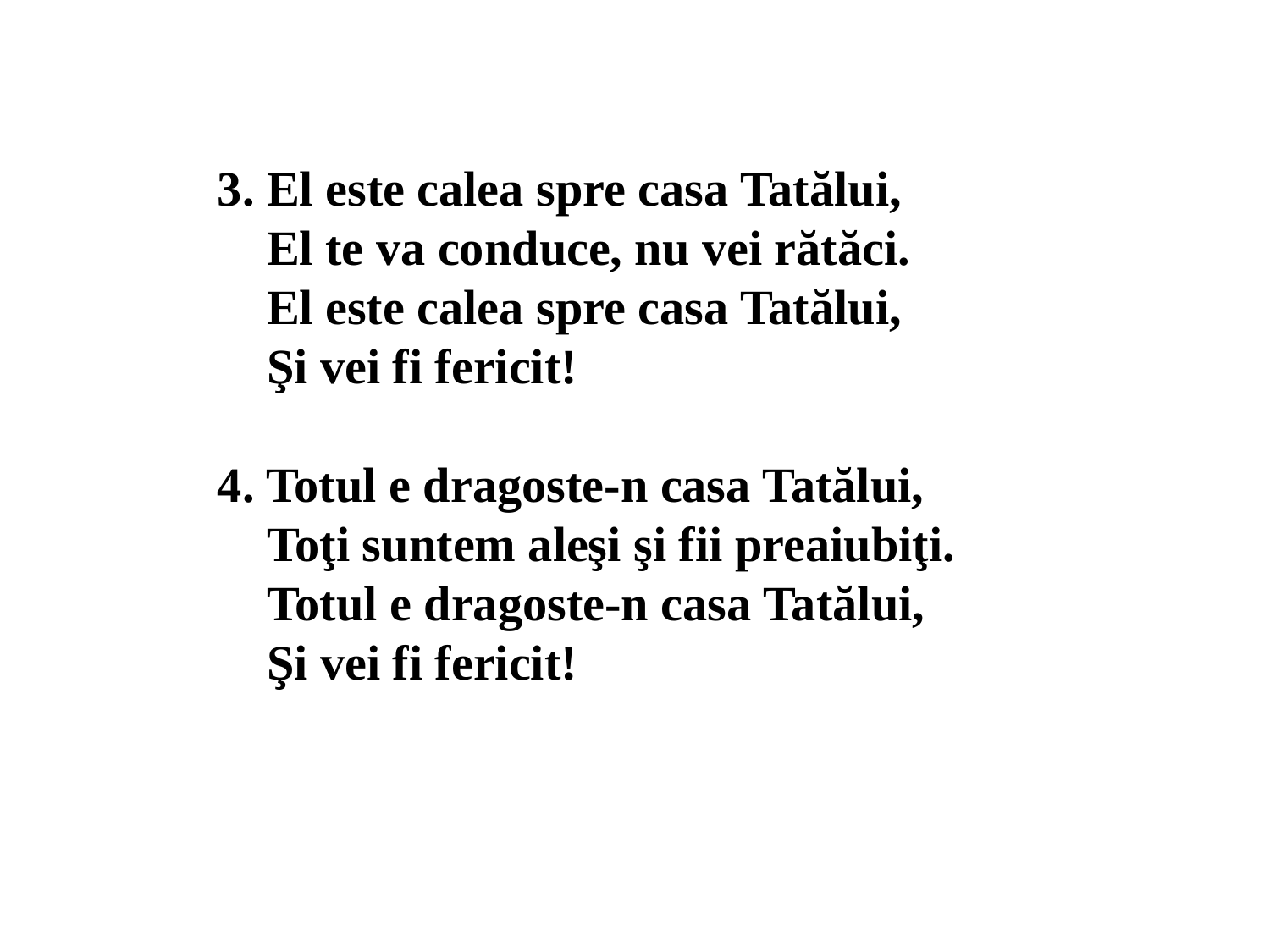

3. El este calea spre casa Tatălui,
    El te va conduce, nu vei rătăci.
    El este calea spre casa Tatălui,
    Şi vei fi fericit!

4. Totul e dragoste-n casa Tatălui,
    Toţi suntem aleşi şi fii preaiubiţi.
    Totul e dragoste-n casa Tatălui,
    Şi vei fi fericit!